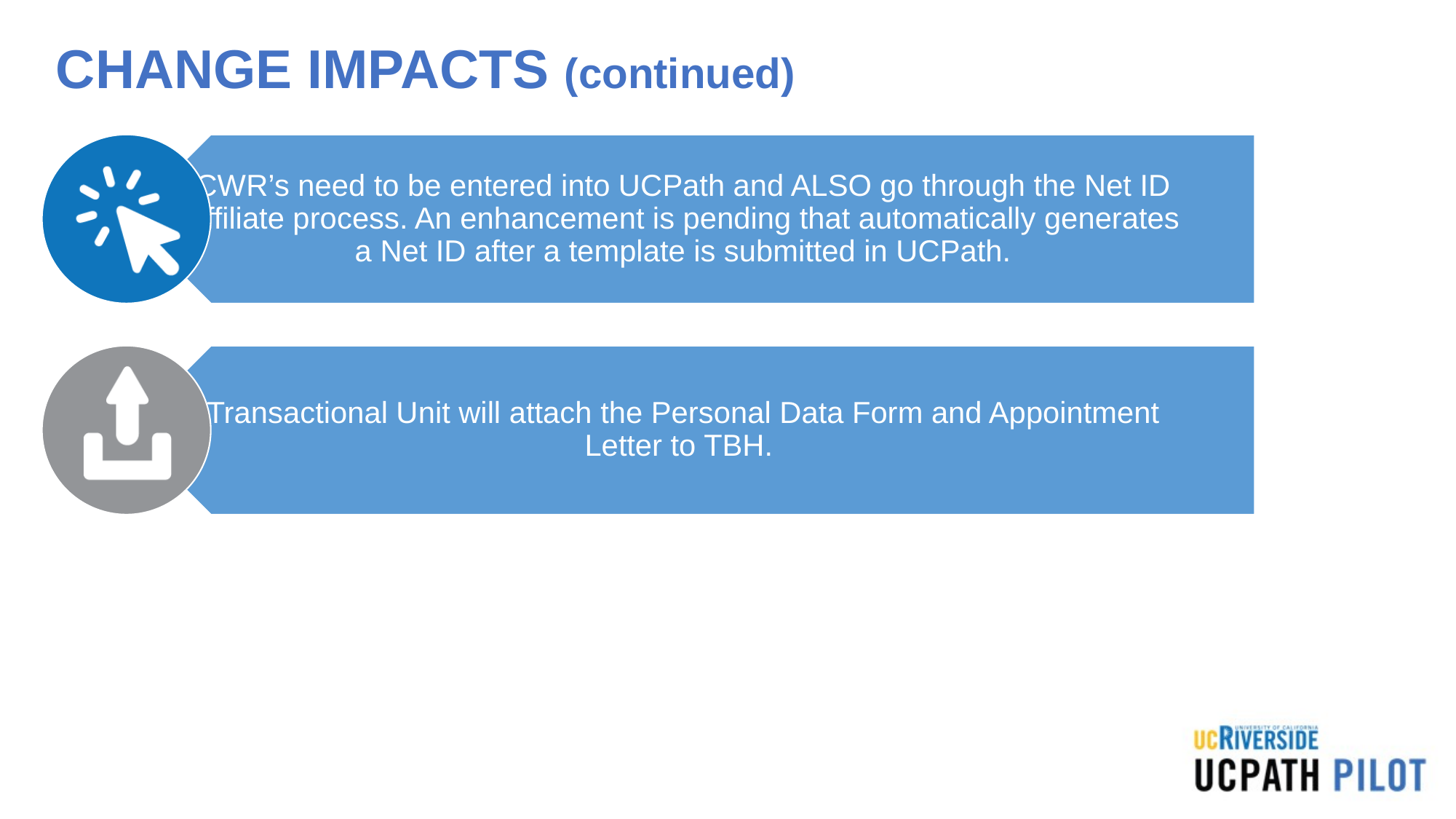

# CHANGE IMPACTS (continued)
CWR’s need to be entered into UCPath and ALSO go through the Net ID Affiliate process. An enhancement is pending that automatically generates a Net ID after a template is submitted in UCPath.
Transactional Unit will attach the Personal Data Form and Appointment Letter to TBH.